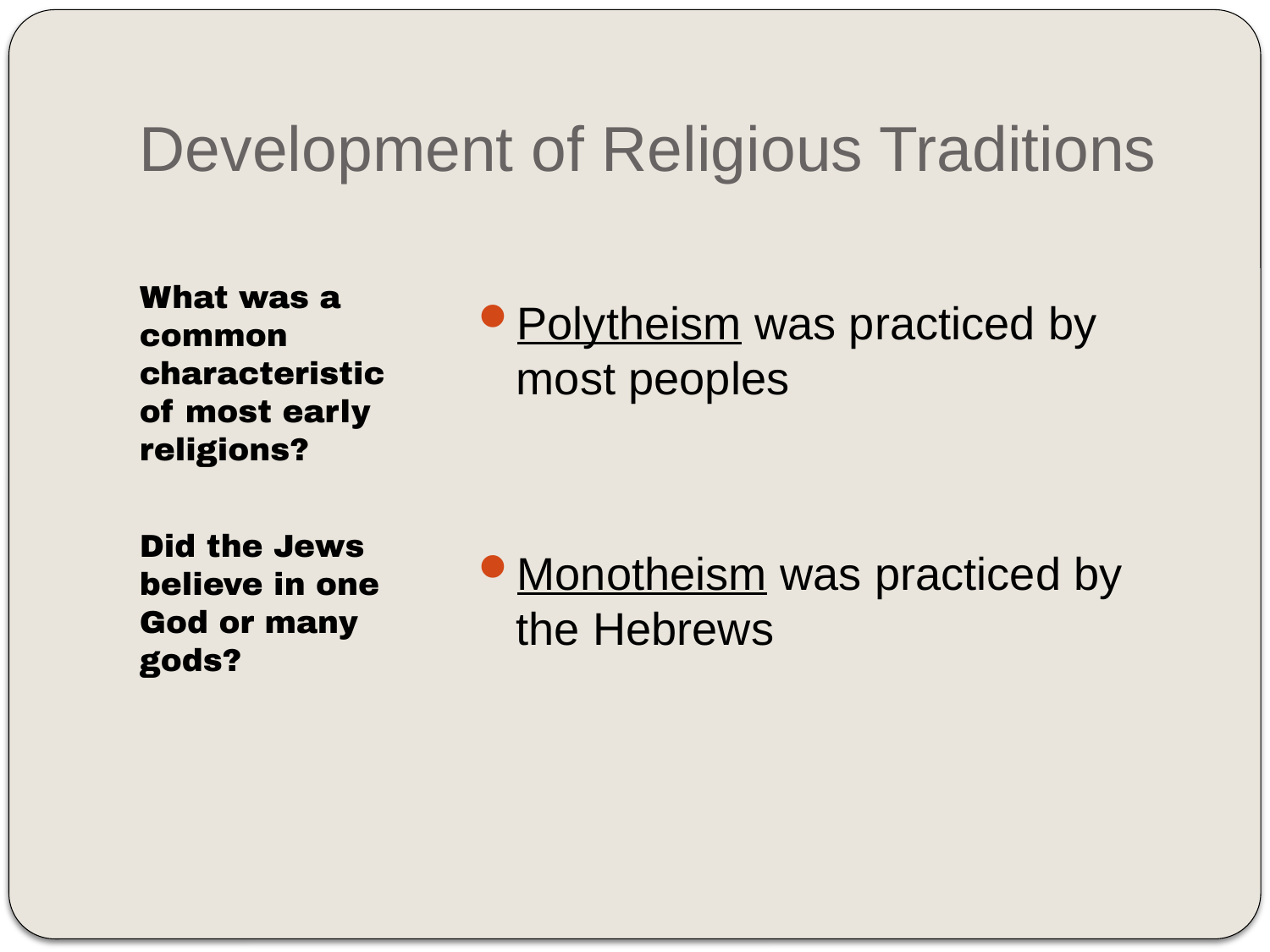

# Development of Religious Traditions

What was a common characteristic of most early religions?

Did the Jews believe in one God or many gods?

Polytheism was practiced by most peoples

Monotheism was practiced by the Hebrews